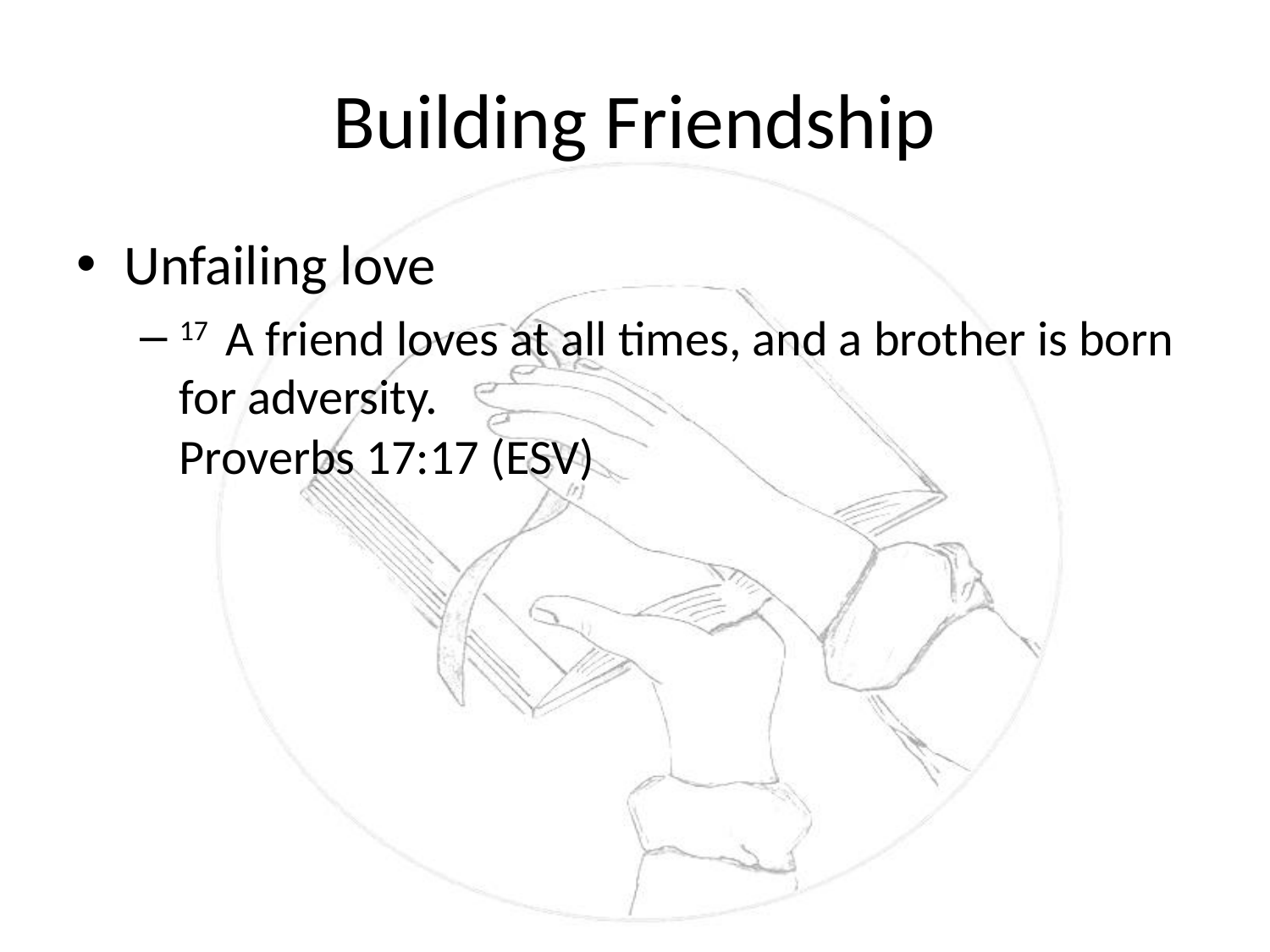

# Building Friendship
Unfailing love
17  A friend loves at all times, and a brother is born for adversity.
Proverbs 17:17 (ESV)